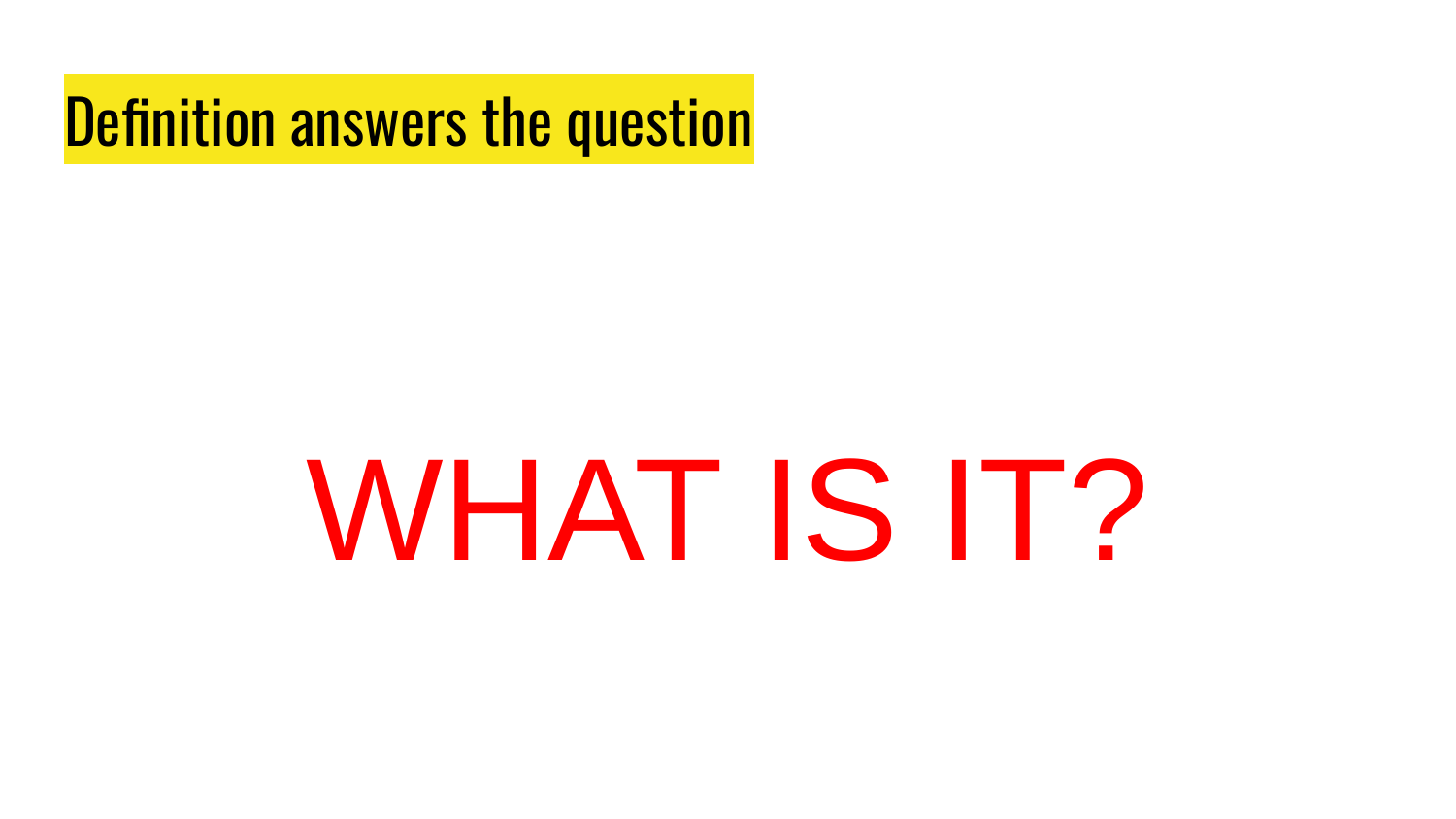

# Definition answers the question

WHAT IS IT?